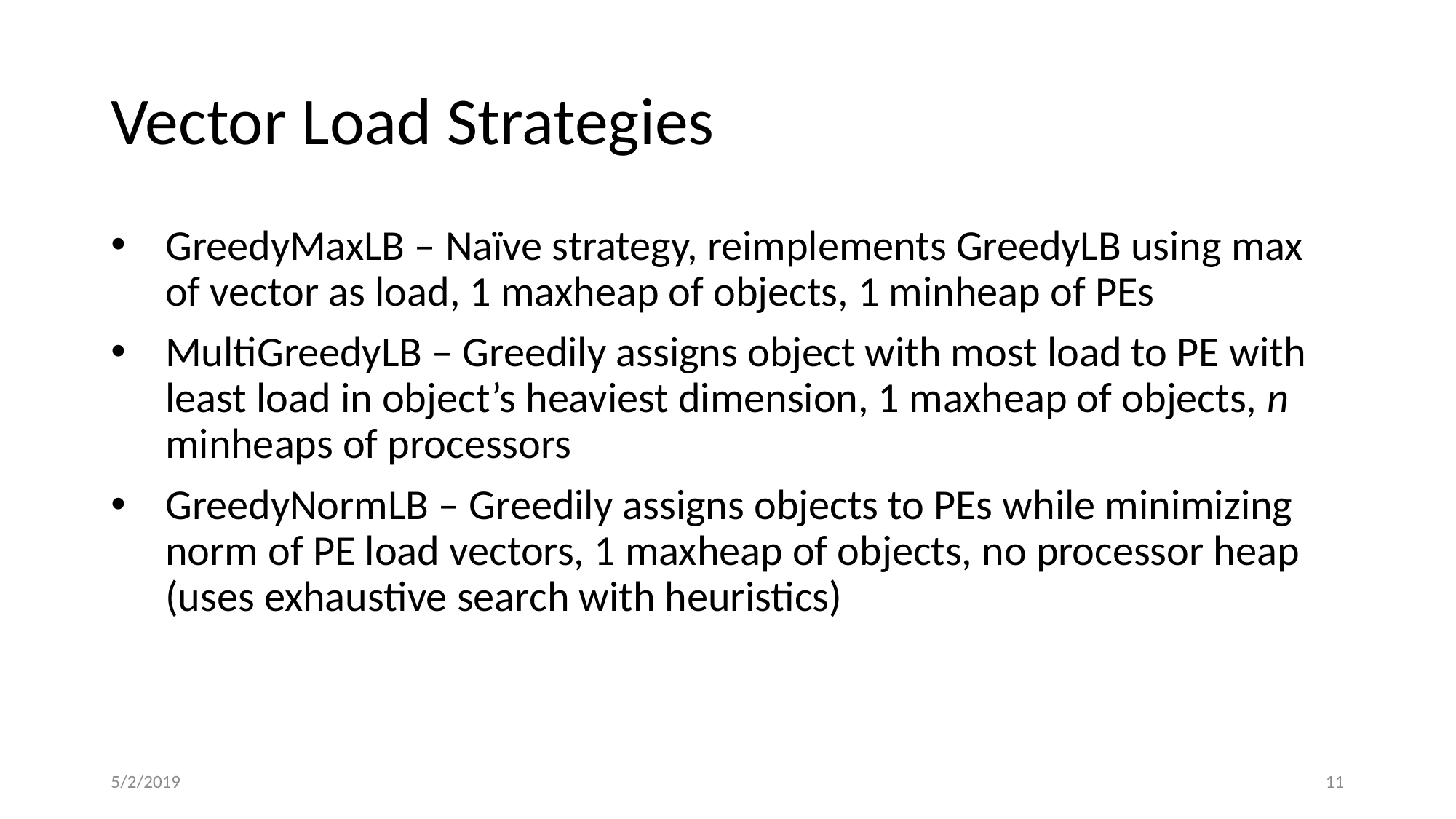

Vector Load Strategies
GreedyMaxLB – Naïve strategy, reimplements GreedyLB using max of vector as load, 1 maxheap of objects, 1 minheap of PEs
MultiGreedyLB – Greedily assigns object with most load to PE with least load in object’s heaviest dimension, 1 maxheap of objects, n minheaps of processors
GreedyNormLB – Greedily assigns objects to PEs while minimizing norm of PE load vectors, 1 maxheap of objects, no processor heap (uses exhaustive search with heuristics)
5/2/2019
11